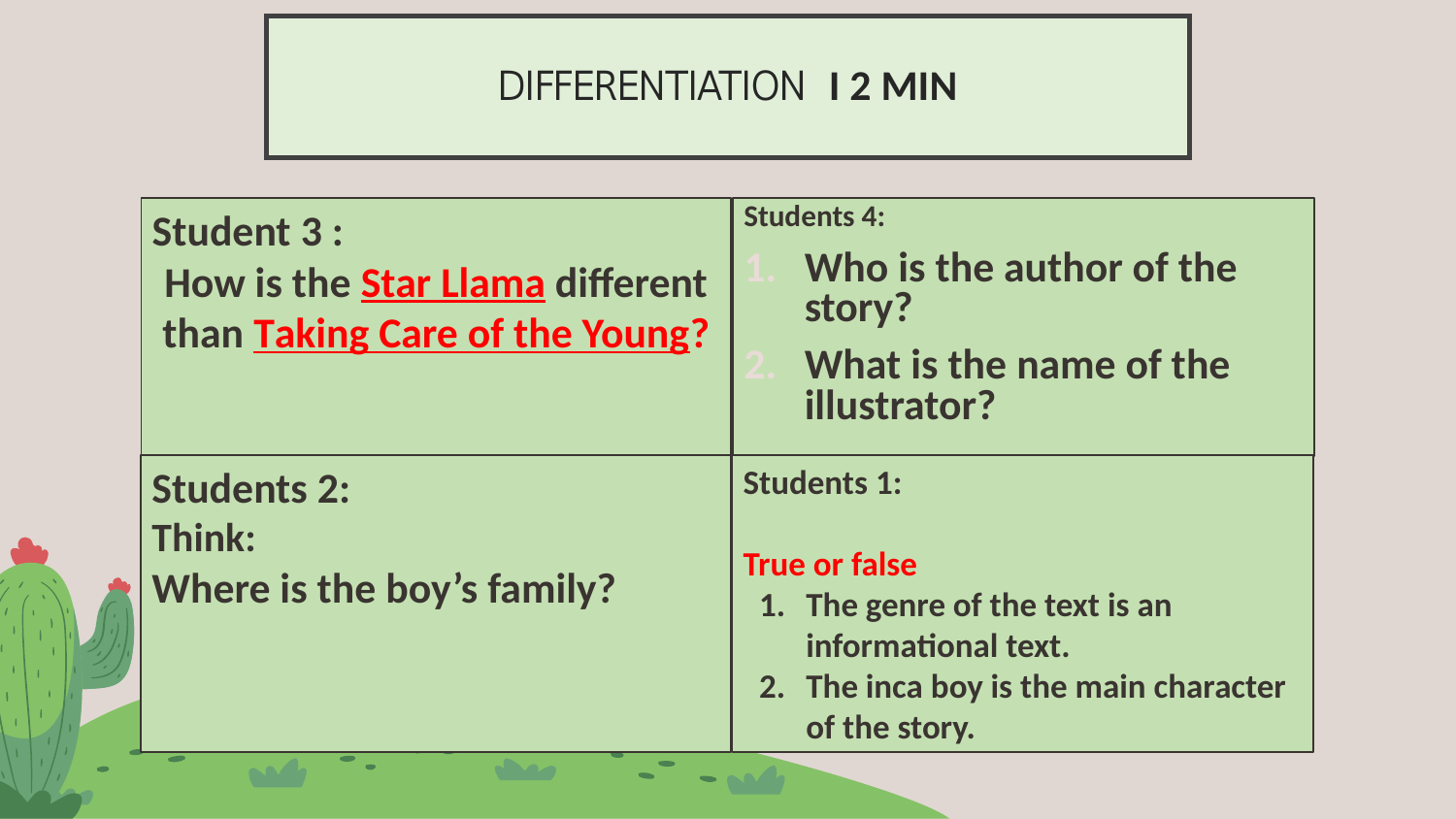

DIFFERENTIATION  I 2 MIN
Student 3 :
How is the Star Llama different than Taking Care of the Young?

Students 4:
Who is the author of the story?
What is the name of the illustrator?
Students 2:
Think:
Where is the boy’s family?
Students 1:

True or false
The genre of the text is an informational text.
The inca boy is the main character of the story.